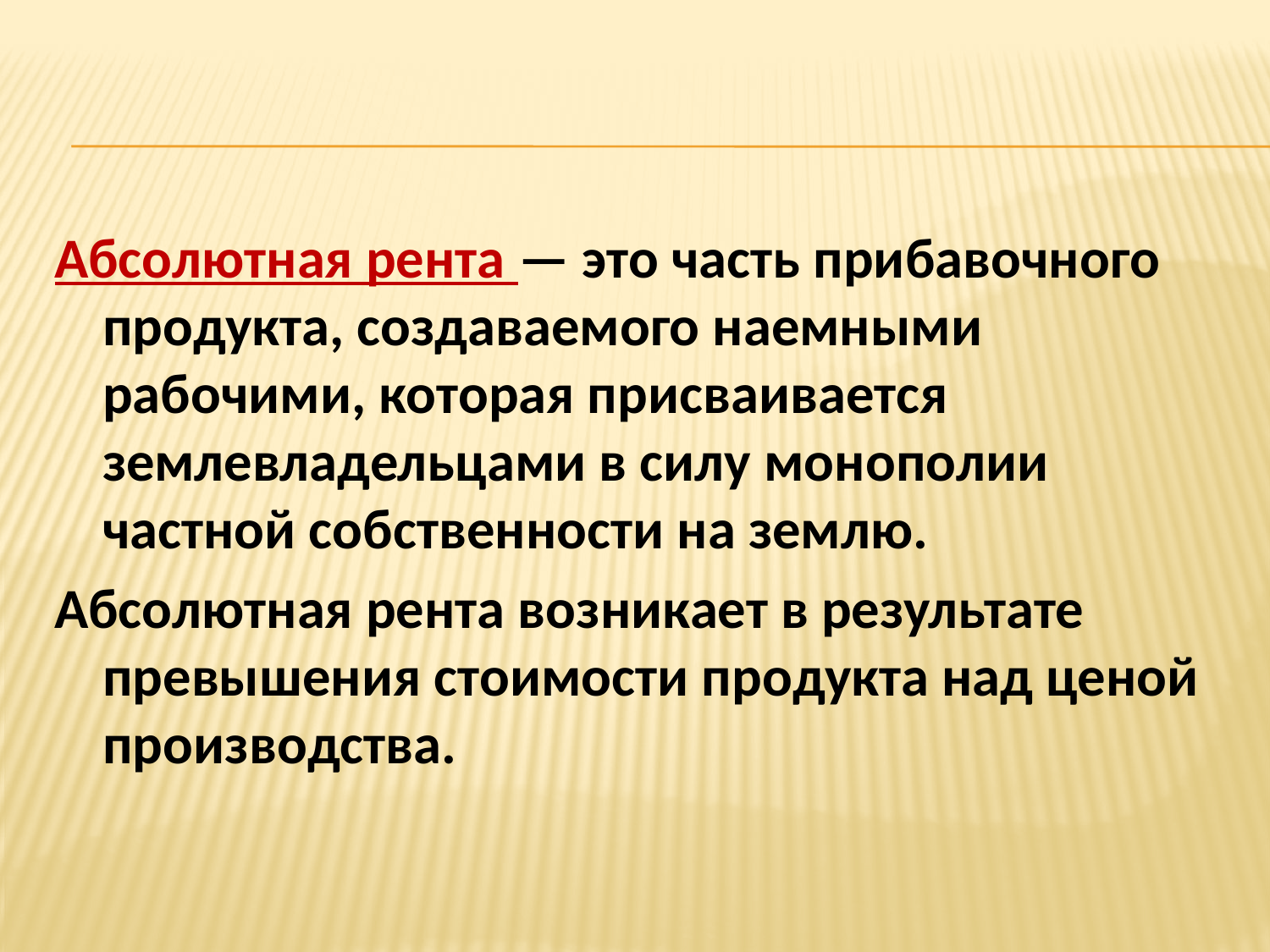

Абсолютная рента — это часть прибавочного продукта, создаваемого наемными рабочими, которая присваивается землевладельцами в силу монополии частной собственности на землю.
Абсолютная рента возникает в результате превышения стоимости продукта над ценой производства.